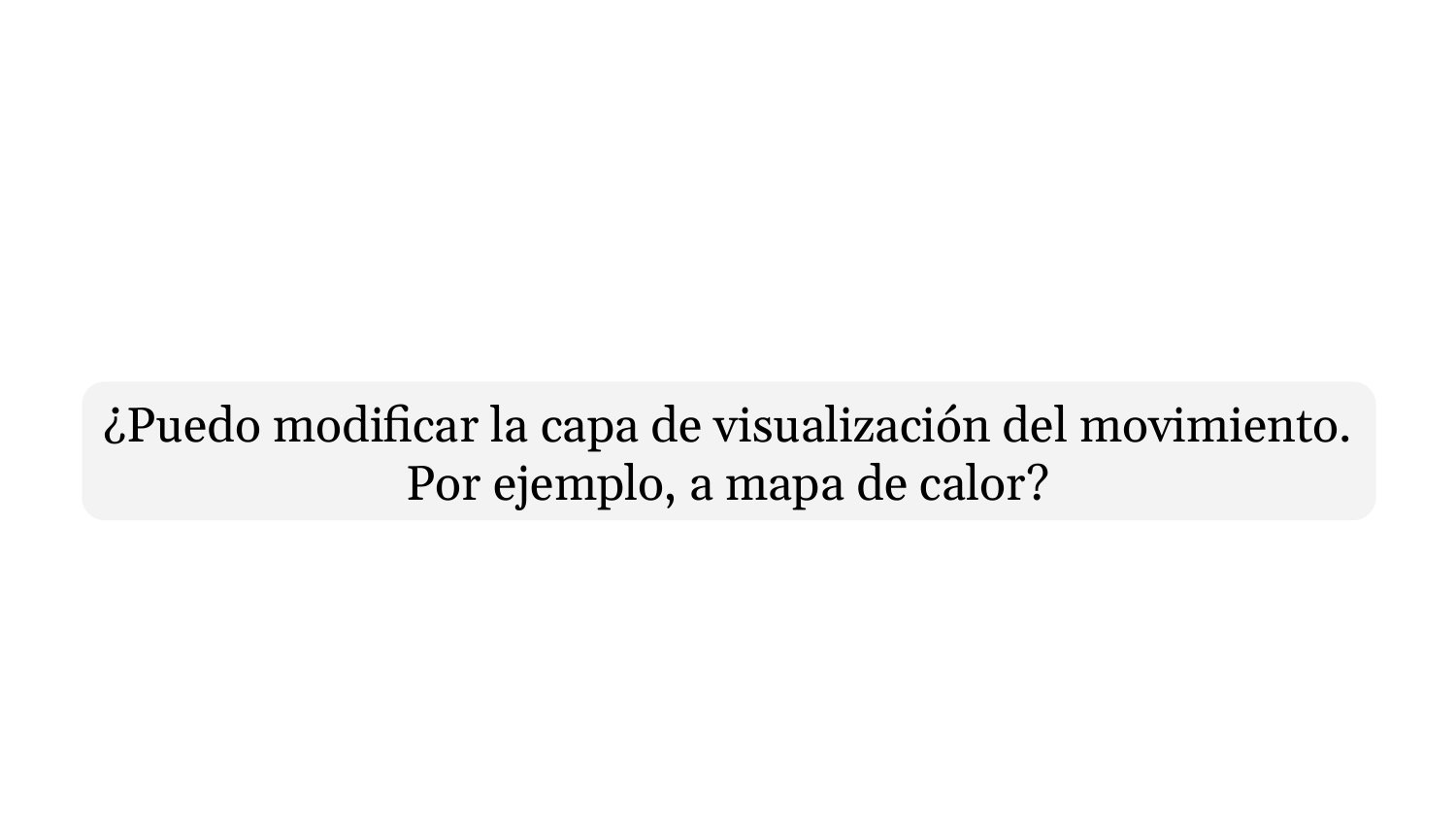

¿Puedo modificar la capa de visualización del movimiento. Por ejemplo, a mapa de calor?